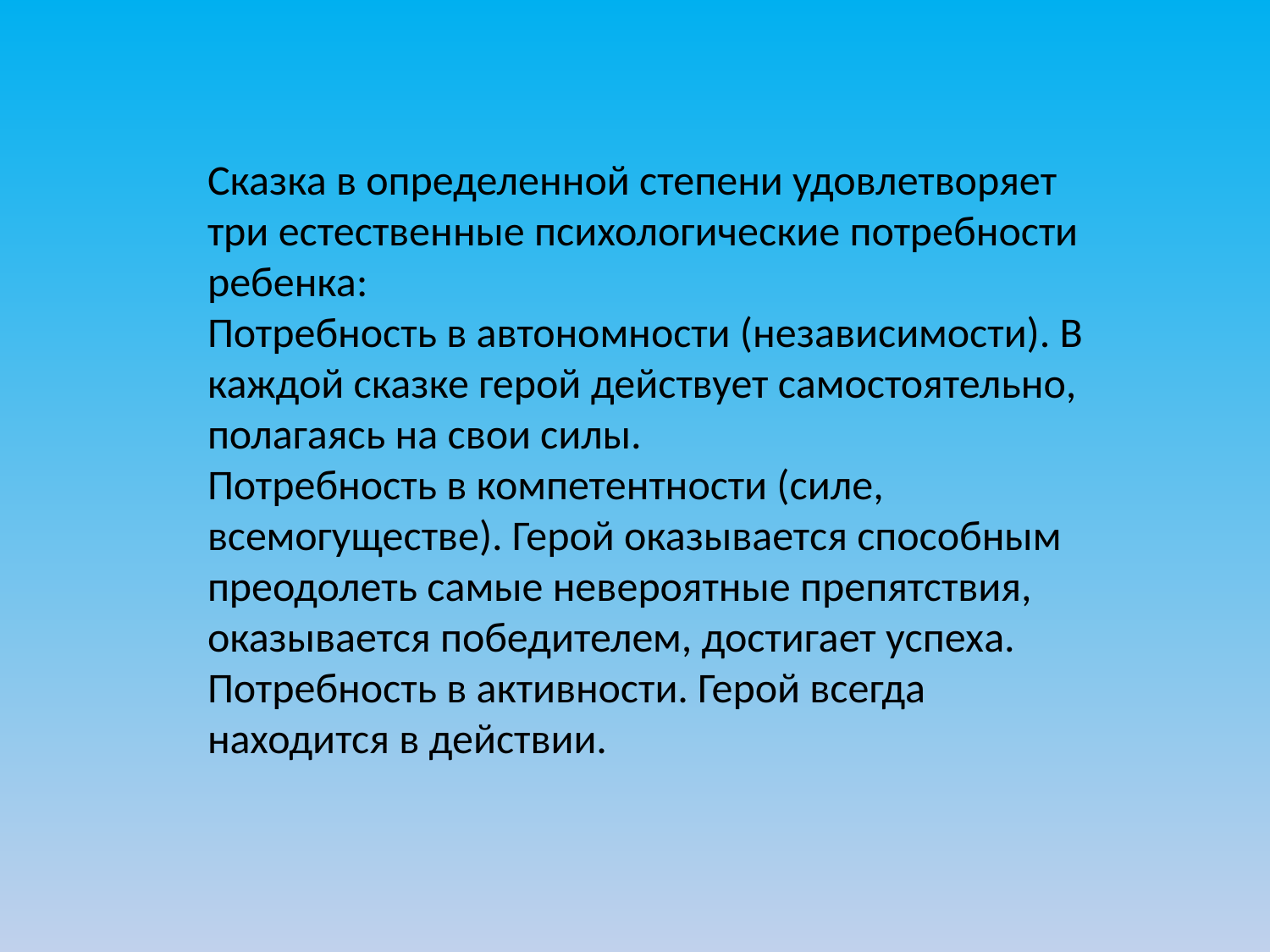

Сказка в определенной степени удовлетворяет три естественные психологические потребности ребенка:
Потребность в автономности (независимости). В каждой сказке герой действует самостоятельно, полагаясь на свои силы.
Потребность в компетентности (силе, всемогуществе). Герой оказывается способным преодолеть самые невероятные препятствия, оказывается победителем, достигает успеха.
Потребность в активности. Герой всегда находится в действии.